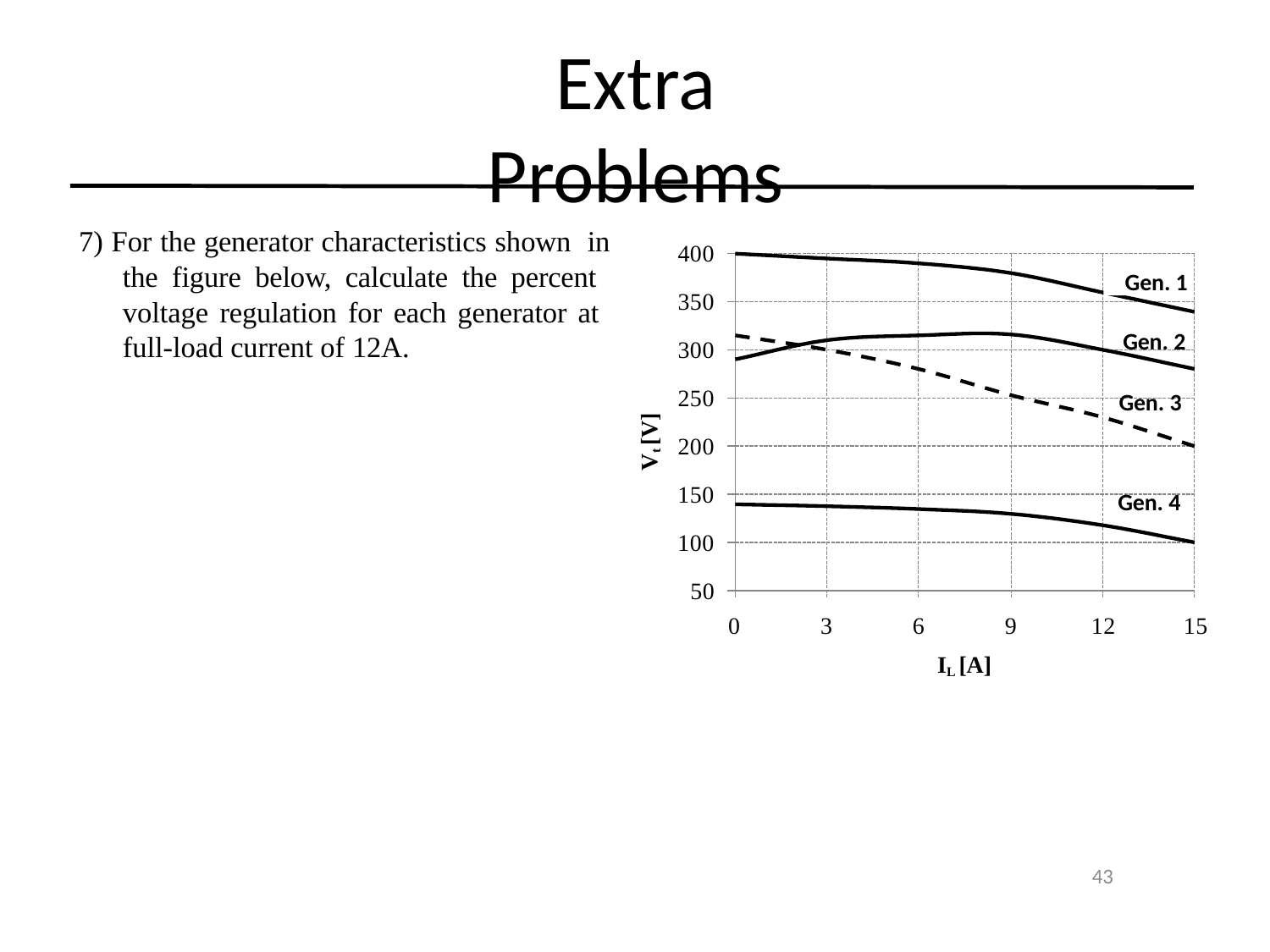

# Extra Problems

7) For the generator characteristics shown  in the figure below, calculate the percent  voltage regulation for each generator at  full-load current of 12A.
400
350
300

Gen. 1

Gen. 2

250
200

Gen. 3
Vt [V]

150
100
50
Gen. 4

0
3
6
9
12
15
IL [A]
43